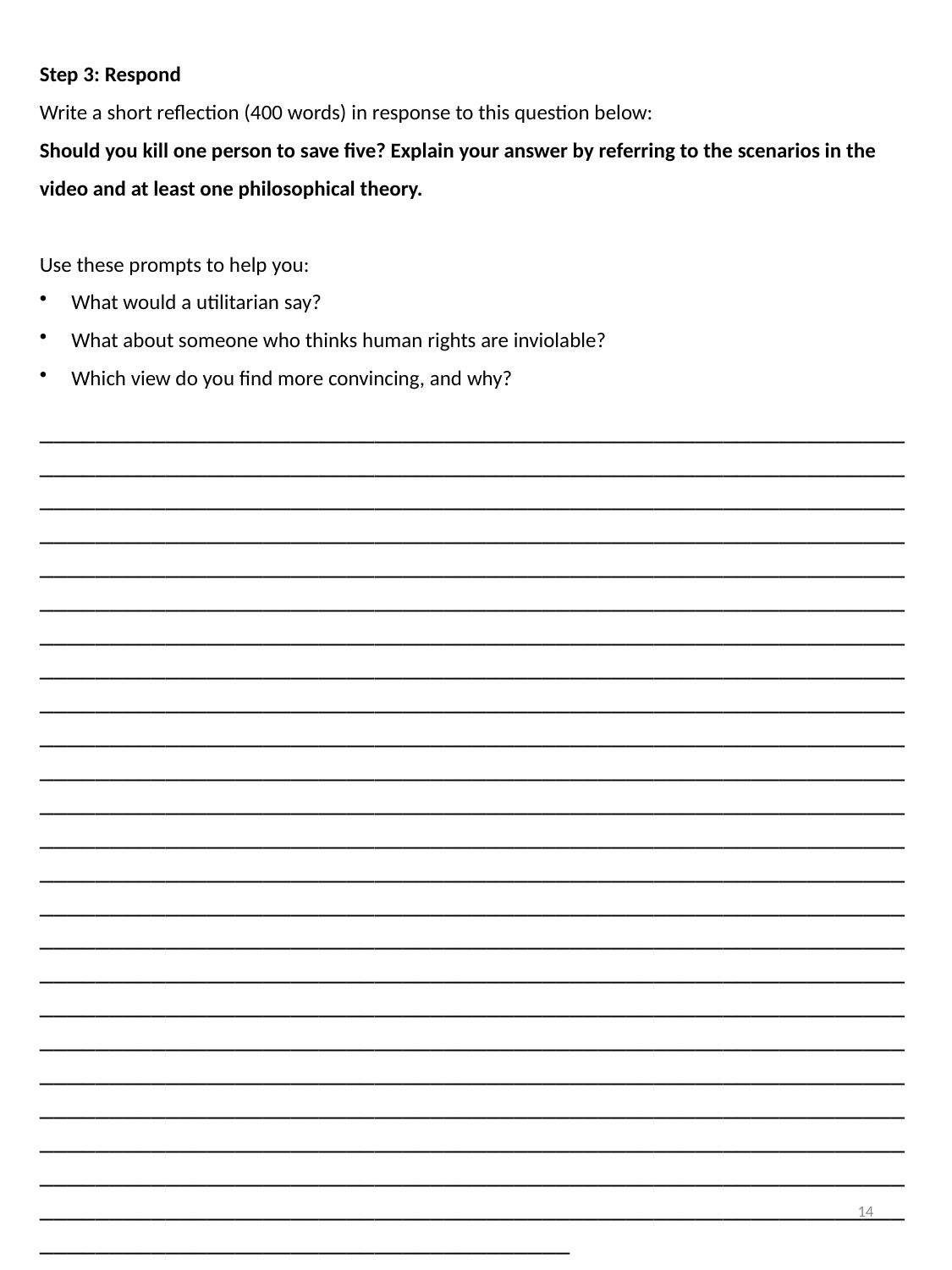

Step 3: Respond​
Write a short reflection (400 words) in response to this question below:​
Should you kill one person to save five? Explain your answer by referring to the scenarios in the video and at least one philosophical theory.​

Use these prompts to help you:​
What would a utilitarian say?​
What about someone who thinks human rights are inviolable?​
Which view do you find more convincing, and why?​

______________________________________________________________________________________________________________________________________________________________________________________________________________________________________________________________________________________________________________________________________________________________________________________________________________________________________________________________________________________________________________________________________________________________________________________________________________________________________________________________________________________________________________________________________________________________________________________________________________________________________________________________________________________________________________________________________________________________________________________________________________________________________________________________________________________________________________________________________________________________________________________________________________________________________________________________________________________________________________________________________________________________________________________________________________________________________________________________________________________________________________________________________________________________________________________

14